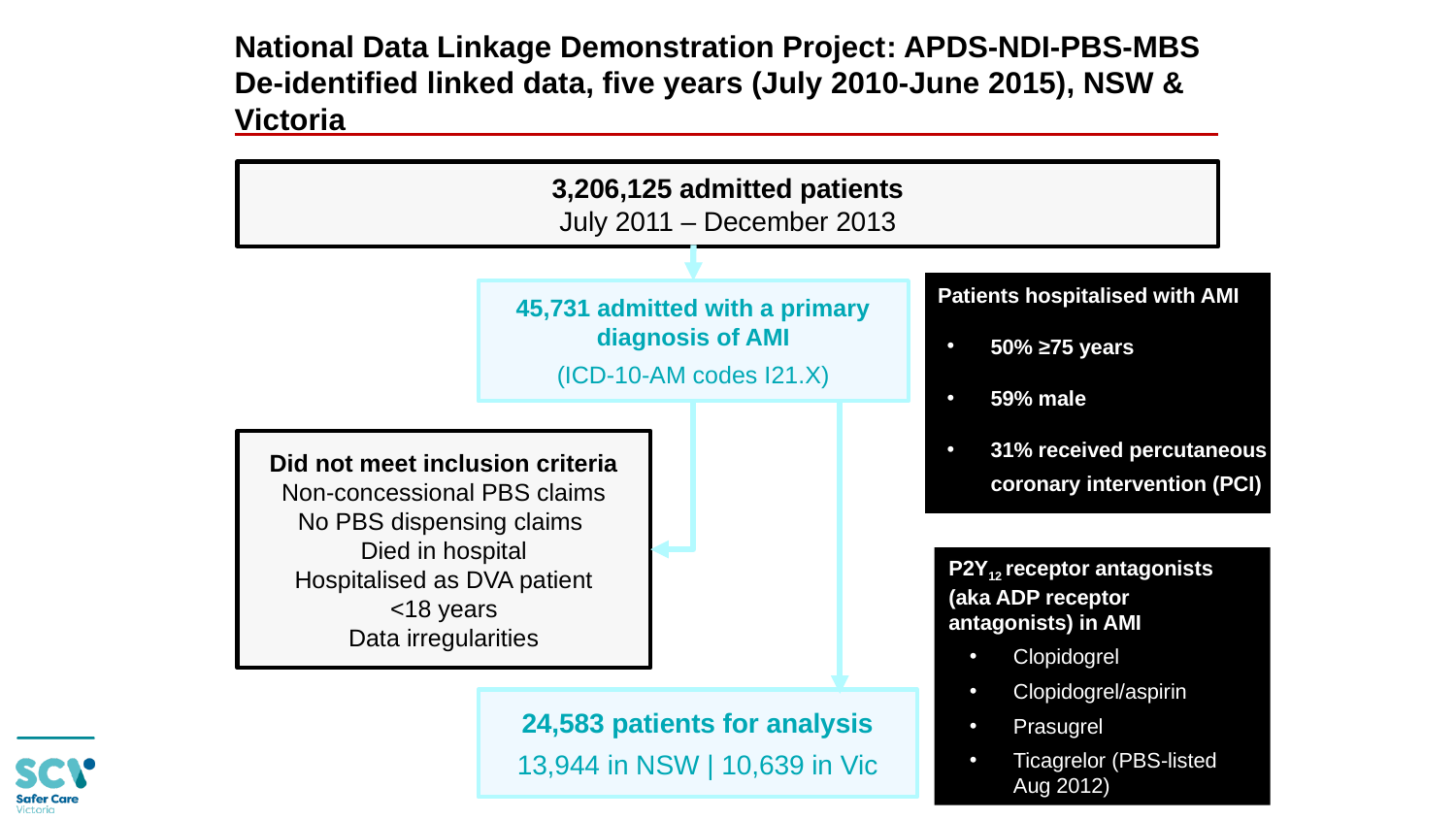

National Data Linkage Demonstration Project: APDS-NDI-PBS-MBS
De-identified linked data, five years (July 2010-June 2015), NSW & Victoria
3,206,125 admitted patients
July 2011 – December 2013
  Patients hospitalised with AMI
50% ≥75 years
59% male
31% received percutaneous coronary intervention (PCI)
8% received coronary artery bypass grafting (CABG)

45,731 admitted with a primary diagnosis of AMI
(ICD-10-AM codes I21.X)
Did not meet inclusion criteria
Non-concessional PBS claims
No PBS dispensing claims
Died in hospital
Hospitalised as DVA patient
<18 years
Data irregularities
P2Y12 receptor antagonists
(aka ADP receptor antagonists) in AMI
Clopidogrel
Clopidogrel/aspirin
Prasugrel
Ticagrelor (PBS-listed Aug 2012)
24,583 patients for analysis
13,944 in NSW | 10,639 in Vic